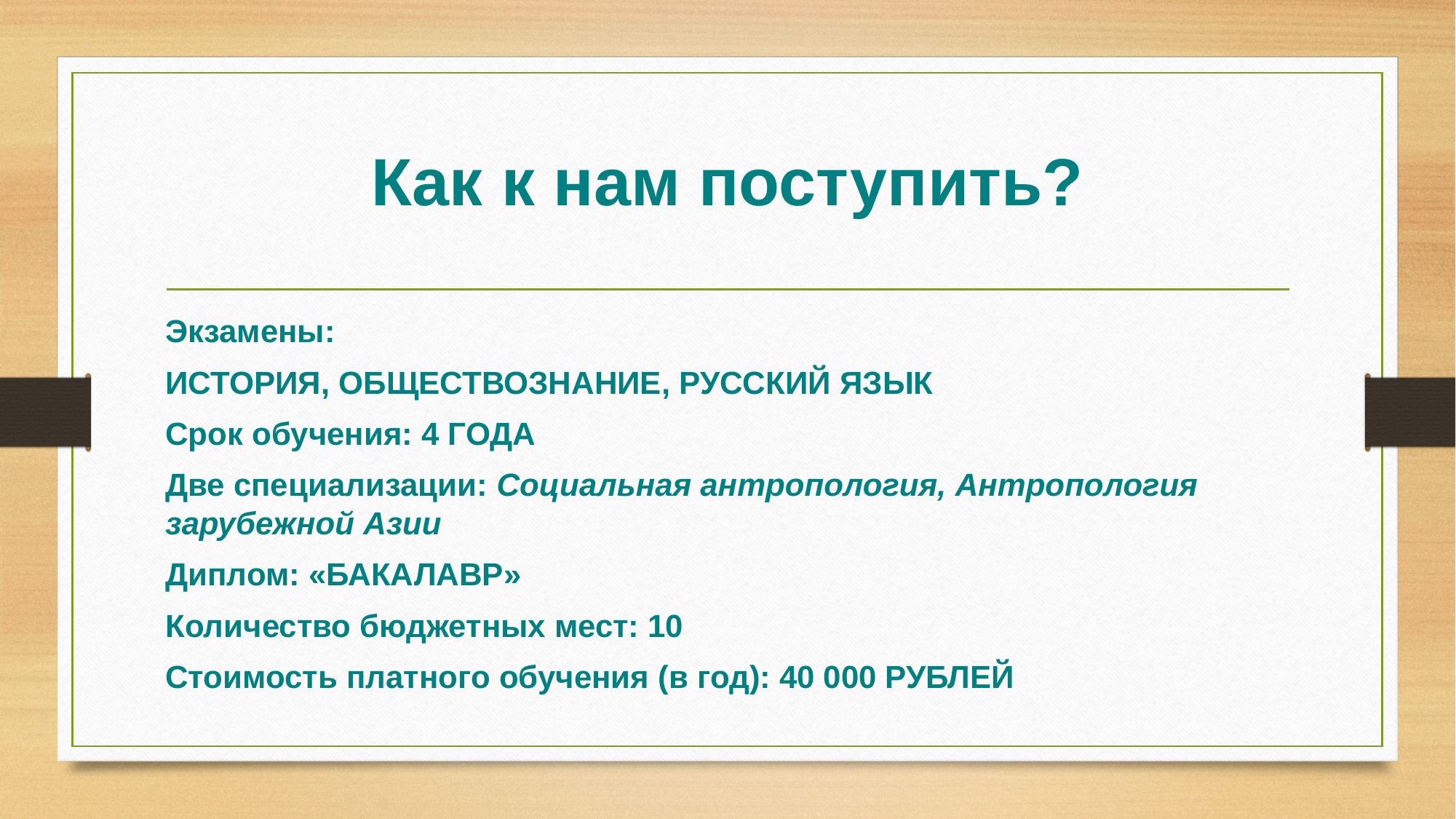

# Как к нам поступить?
Экзамены:
ИСТОРИЯ, ОБЩЕСТВОЗНАНИЕ, РУССКИЙ ЯЗЫК
Срок обучения: 4 ГОДА
Две специализации: Социальная антропология, Антропология зарубежной Азии
Диплом: «БАКАЛАВР»
Количество бюджетных мест: 10
Стоимость платного обучения (в год): 40 000 РУБЛЕЙ